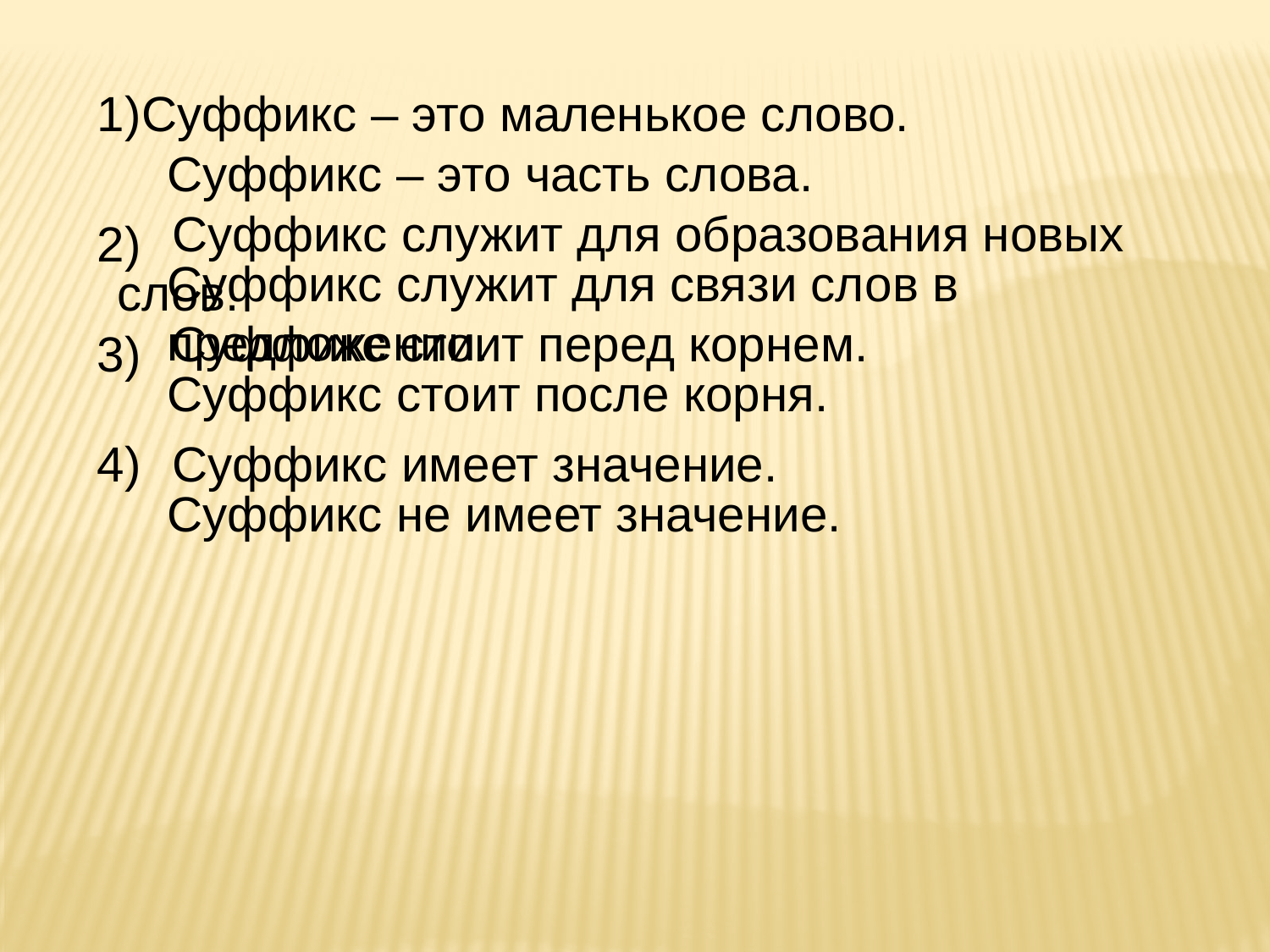

1)
    Суффикс – это маленькое слово.
Суффикс – это часть слова.
    Суффикс служит для образования новых слов.
2)
Суффикс служит для связи слов в предложении.
 Суффикс стоит перед корнем.
3)
Суффикс стоит после корня.
4)
    Суффикс имеет значение.
Суффикс не имеет значение.